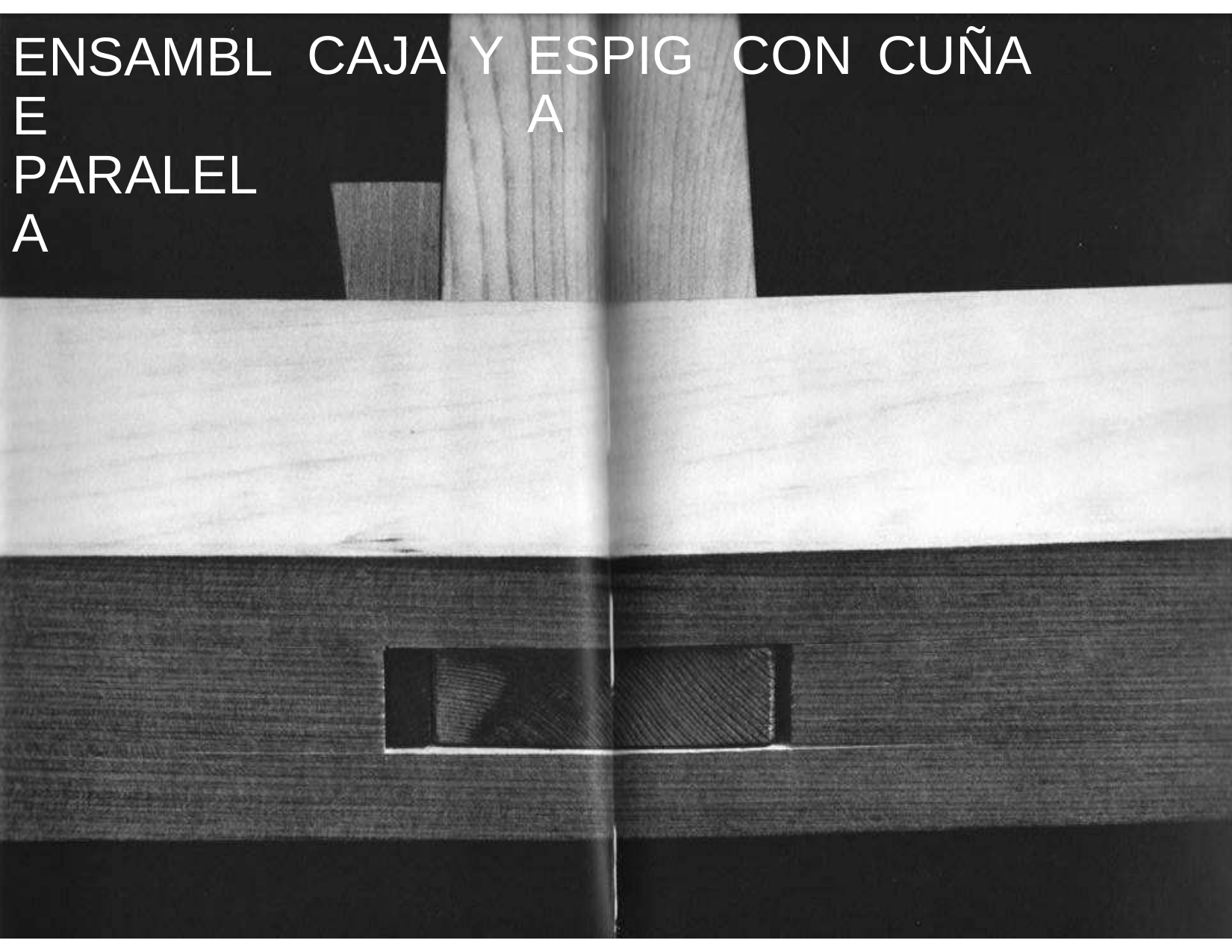

ENSAMBLE
PARALELA
CAJA
Y
ESPIGA
CON
CUÑA